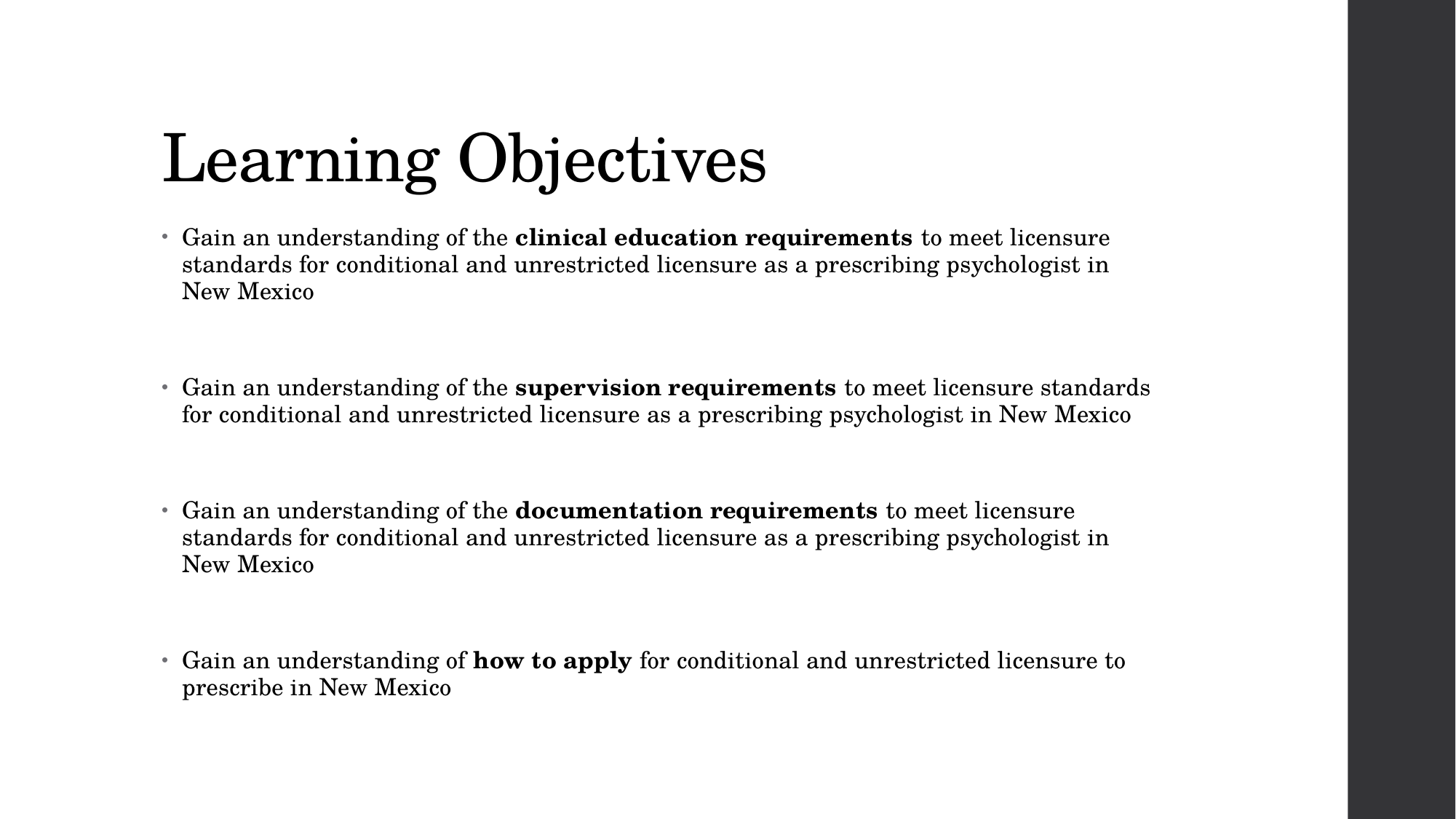

# Learning Objectives
Gain an understanding of the clinical education requirements to meet licensure standards for conditional and unrestricted licensure as a prescribing psychologist in New Mexico

Gain an understanding of the supervision requirements to meet licensure standards for conditional and unrestricted licensure as a prescribing psychologist in New Mexico

Gain an understanding of the documentation requirements to meet licensure standards for conditional and unrestricted licensure as a prescribing psychologist in New Mexico

Gain an understanding of how to apply for conditional and unrestricted licensure to prescribe in New Mexico